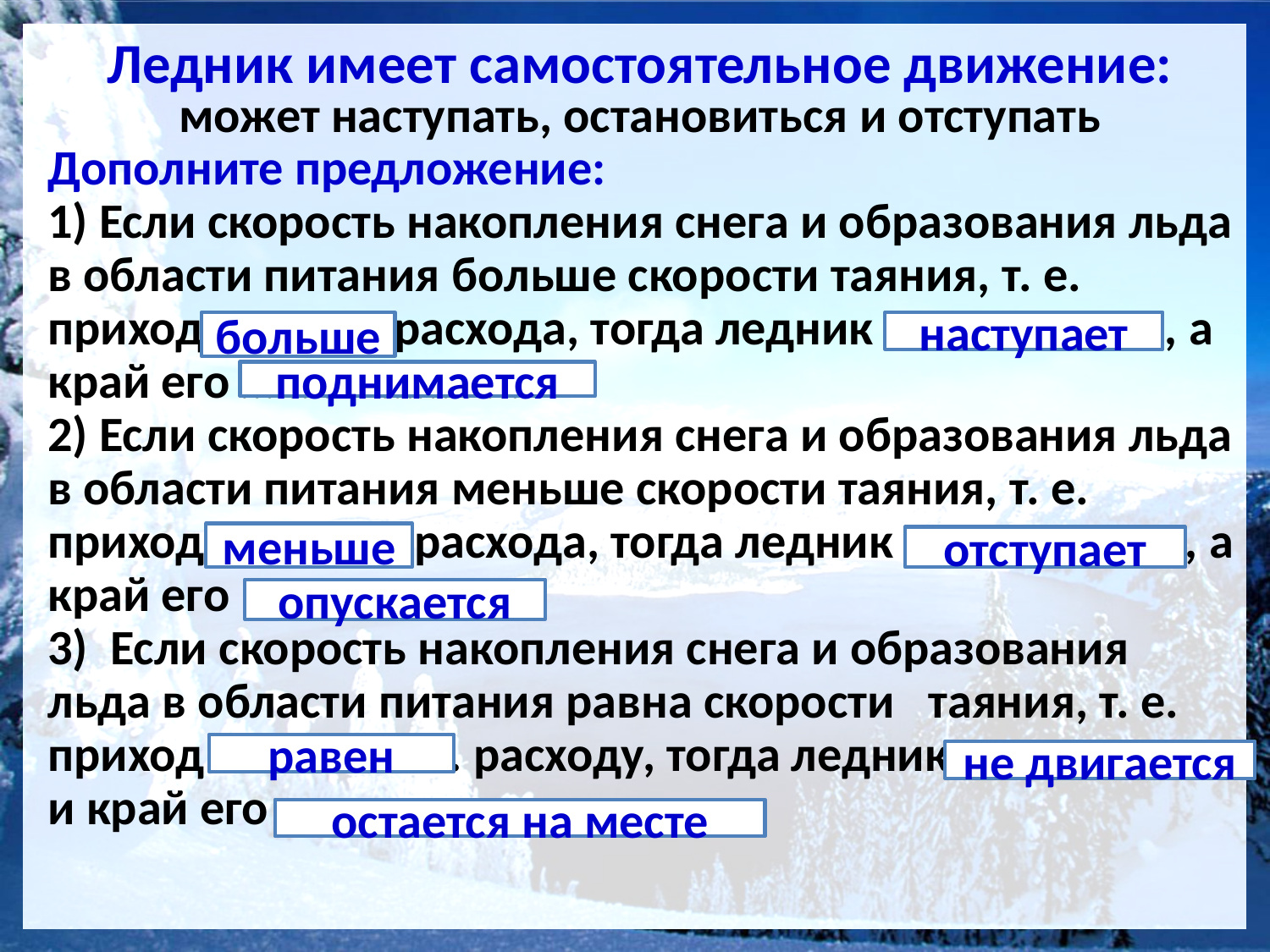

# Ледник имеет самостоятельное движение: может наступать, остановиться и отступать
Дополните предложение:
1) Если скорость накопления снега и образования льда в области питания больше скоро­сти таяния, т. е. приход ………….. расхода, тогда ледник ……………………, а край его ……………………
2) Если скорость накопления снега и образования льда в области питания меньше скорости таяния, т. е. приход ……………  расхода, тогда ледник ……………………, а край его …………….
3)  Если скорость накопления снега и образования льда в области питания равна скорости   таяния, т. е. приход ………………… расходу, тогда ледник …………………, и край его …..........................

больше
наступает
поднимается
меньше
отступает
опускается
равен
не двигается
остается на месте